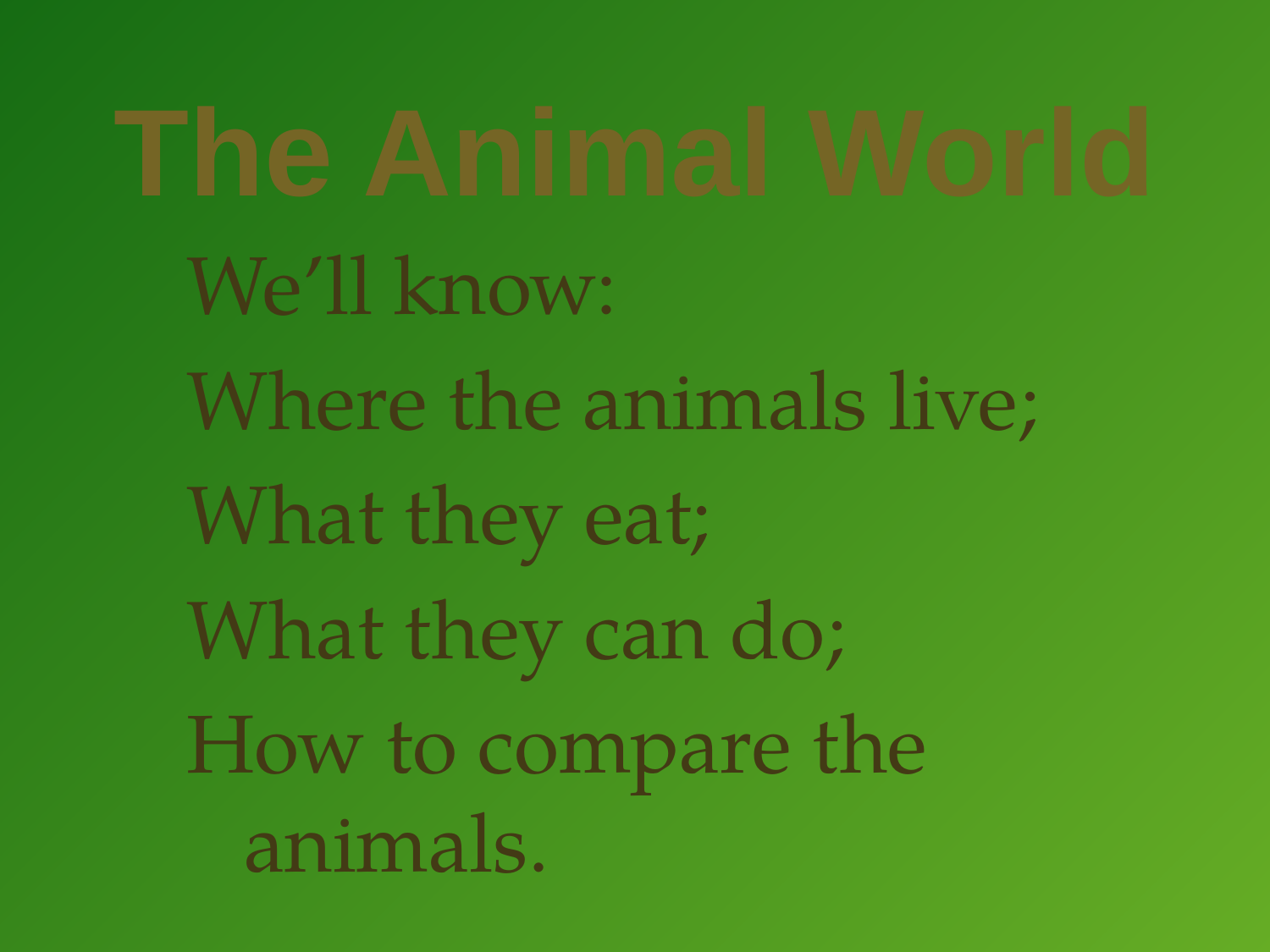

# The Animal World
We’ll know:
Where the animals live;
What they eat;
What they can do;
How to compare the animals.